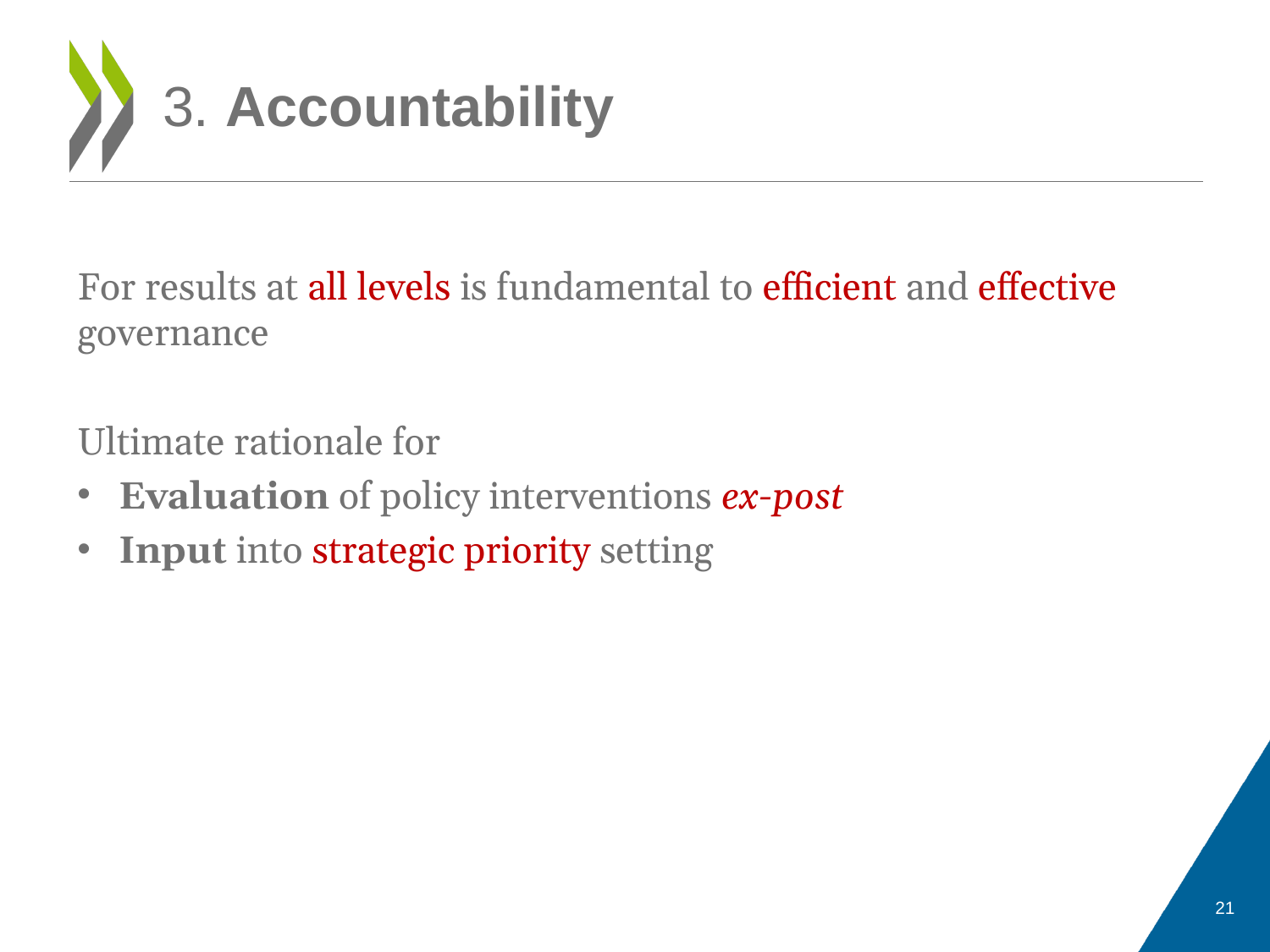

# 3. Accountability
For results at all levels is fundamental to efficient and effective governance

Ultimate rationale for
Evaluation of policy interventions ex-post
Input into strategic priority setting

21